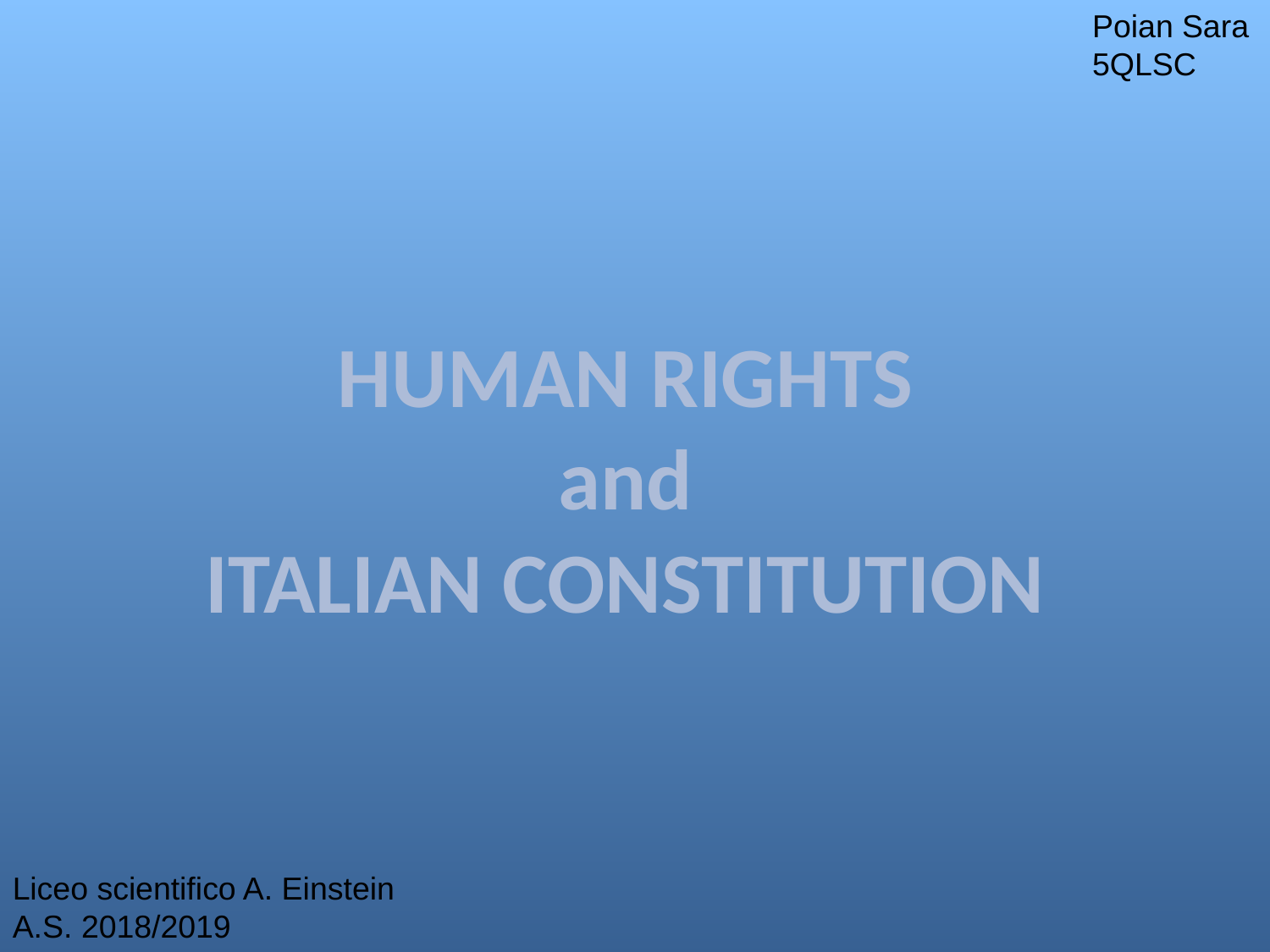

Poian Sara
5QLSC
# HUMAN RIGHTS and ITALIAN CONSTITUTION
Liceo scientifico A. Einstein
A.S. 2018/2019